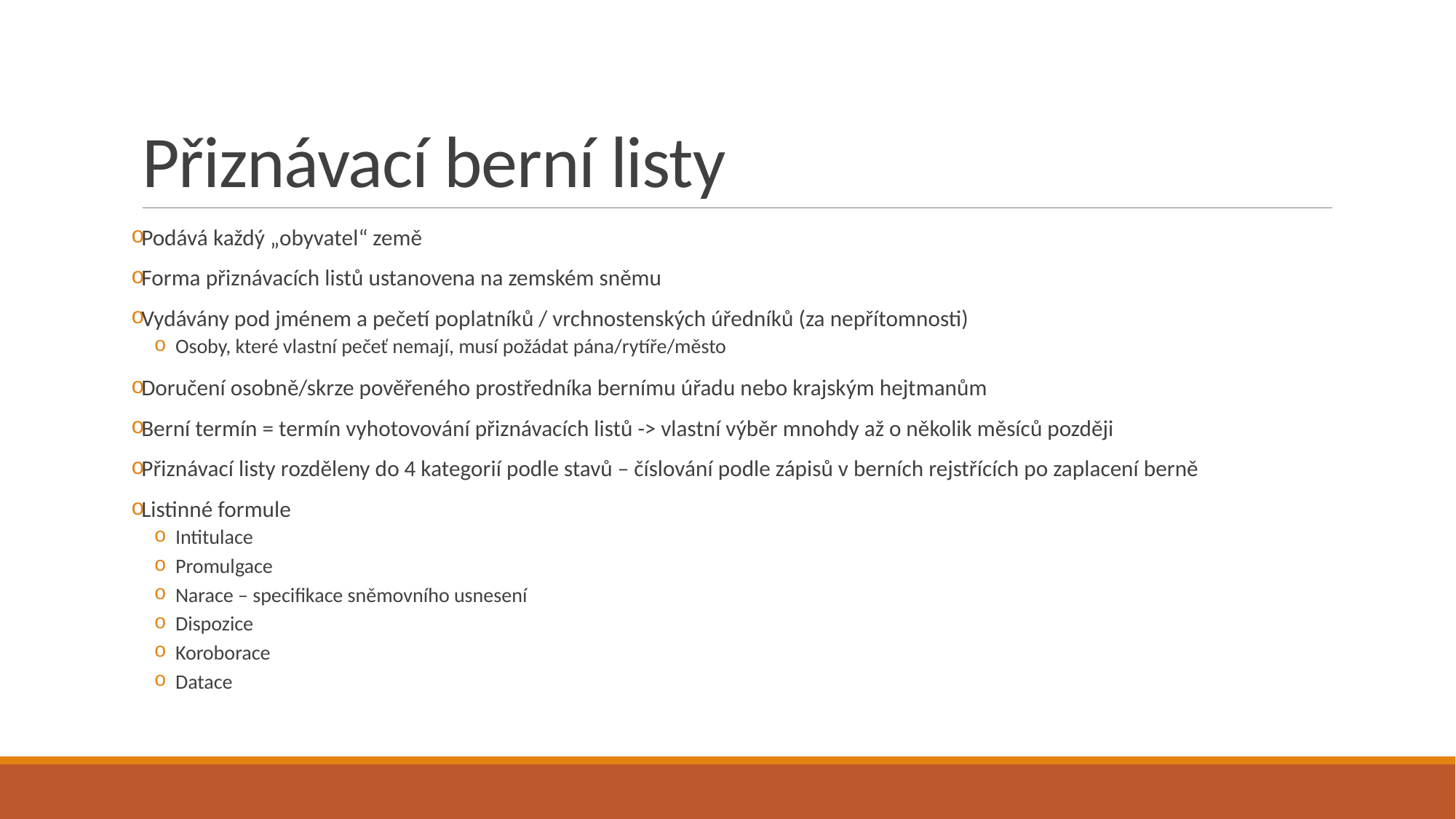

# Přiznávací berní listy
Podává každý „obyvatel“ země
Forma přiznávacích listů ustanovena na zemském sněmu
Vydávány pod jménem a pečetí poplatníků / vrchnostenských úředníků (za nepřítomnosti)
Osoby, které vlastní pečeť nemají, musí požádat pána/rytíře/město
Doručení osobně/skrze pověřeného prostředníka bernímu úřadu nebo krajským hejtmanům
Berní termín = termín vyhotovování přiznávacích listů -> vlastní výběr mnohdy až o několik měsíců později
Přiznávací listy rozděleny do 4 kategorií podle stavů – číslování podle zápisů v berních rejstřících po zaplacení berně
Listinné formule
Intitulace
Promulgace
Narace – specifikace sněmovního usnesení
Dispozice
Koroborace
Datace